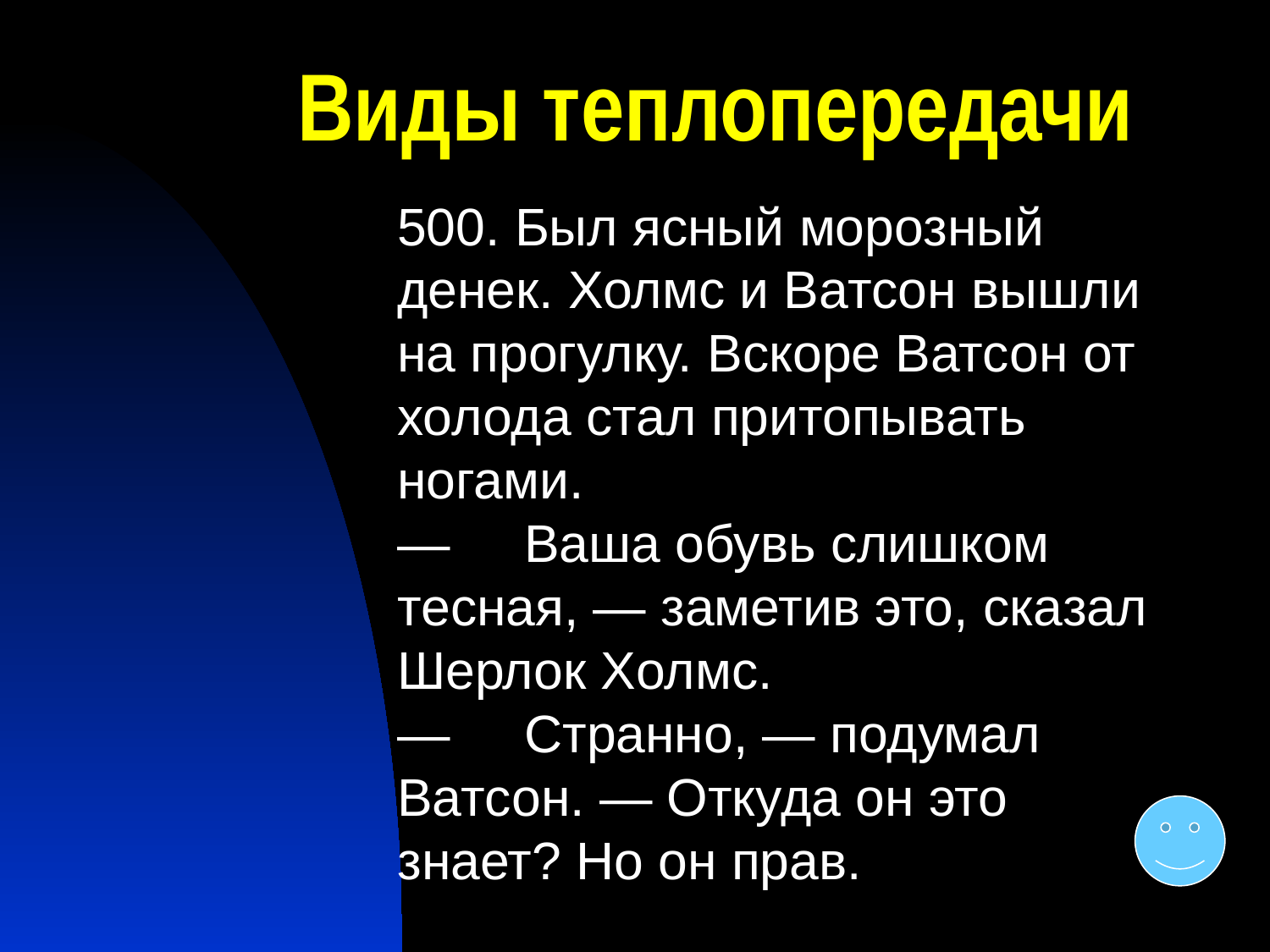

# Виды теплопередачи
500. Был ясный морозный денек. Холмс и Ватсон вышли на прогулку. Вскоре Ватсон от холода стал притопывать ногами.
—	Ваша обувь слишком тесная, — заметив это, сказал Шерлок Холмс.
—	Странно, — подумал Ватсон. — Откуда он это знает? Но он прав.